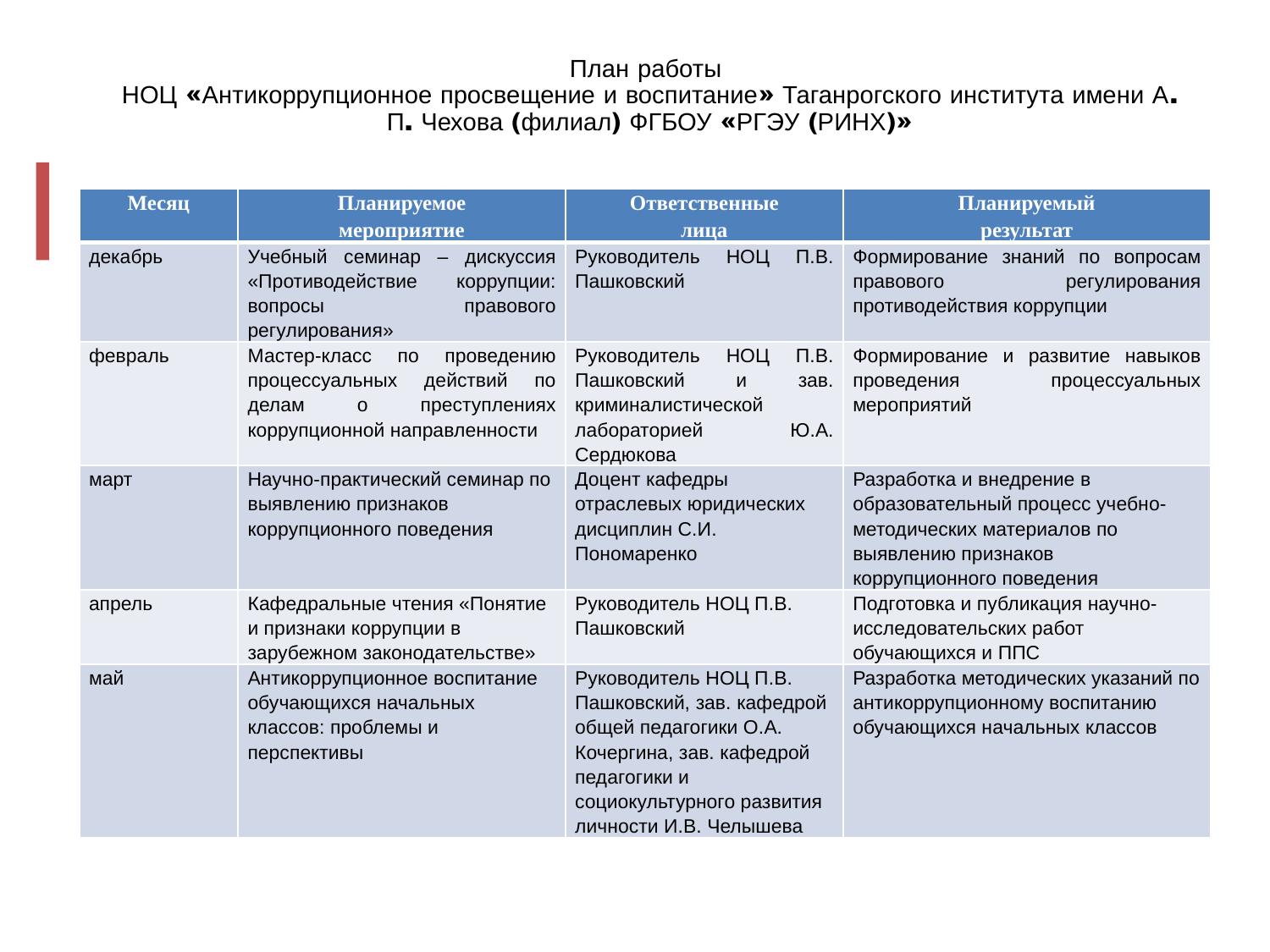

4.
# План работы  НОЦ «Антикоррупционное просвещение и воспитание» Таганрогского института имени А. П. Чехова (филиал) ФГБОУ «РГЭУ (РИНХ)»

| Месяц | Планируемое мероприятие | Ответственные лица | Планируемый результат |
| --- | --- | --- | --- |
| декабрь | Учебный семинар – дискуссия «Противодействие коррупции: вопросы правового регулирования» | Руководитель НОЦ П.В. Пашковский | Формирование знаний по вопросам правового регулирования противодействия коррупции |
| февраль | Мастер-класс по проведению процессуальных действий по делам о преступлениях коррупционной направленности | Руководитель НОЦ П.В. Пашковский и зав. криминалистической лабораторией Ю.А. Сердюкова | Формирование и развитие навыков проведения процессуальных мероприятий |
| март | Научно-практический семинар по выявлению признаков коррупционного поведения | Доцент кафедры отраслевых юридических дисциплин С.И. Пономаренко | Разработка и внедрение в образовательный процесс учебно-методических материалов по выявлению признаков коррупционного поведения |
| апрель | Кафедральные чтения «Понятие и признаки коррупции в зарубежном законодательстве» | Руководитель НОЦ П.В. Пашковский | Подготовка и публикация научно-исследовательских работ обучающихся и ППС |
| май | Антикоррупционное воспитание обучающихся начальных классов: проблемы и перспективы | Руководитель НОЦ П.В. Пашковский, зав. кафедрой общей педагогики О.А. Кочергина, зав. кафедрой педагогики и социокультурного развития личности И.В. Челышева | Разработка методических указаний по антикоррупционному воспитанию обучающихся начальных классов |